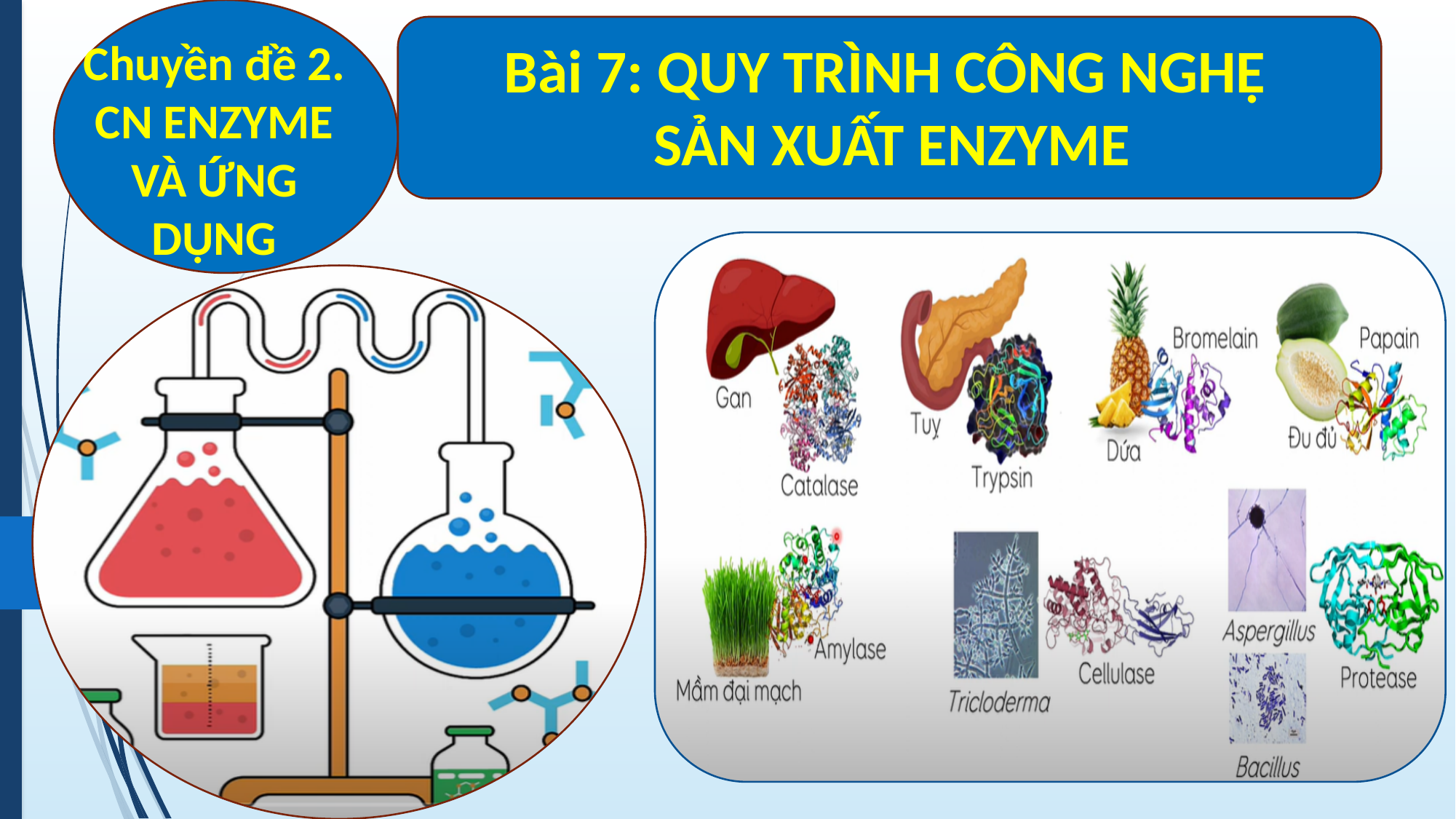

Chuyền đề 2. CN ENZYME VÀ ỨNG DỤNG

Bài 7: QUY TRÌNH CÔNG NGHỆ
SẢN XUẤT ENZYME